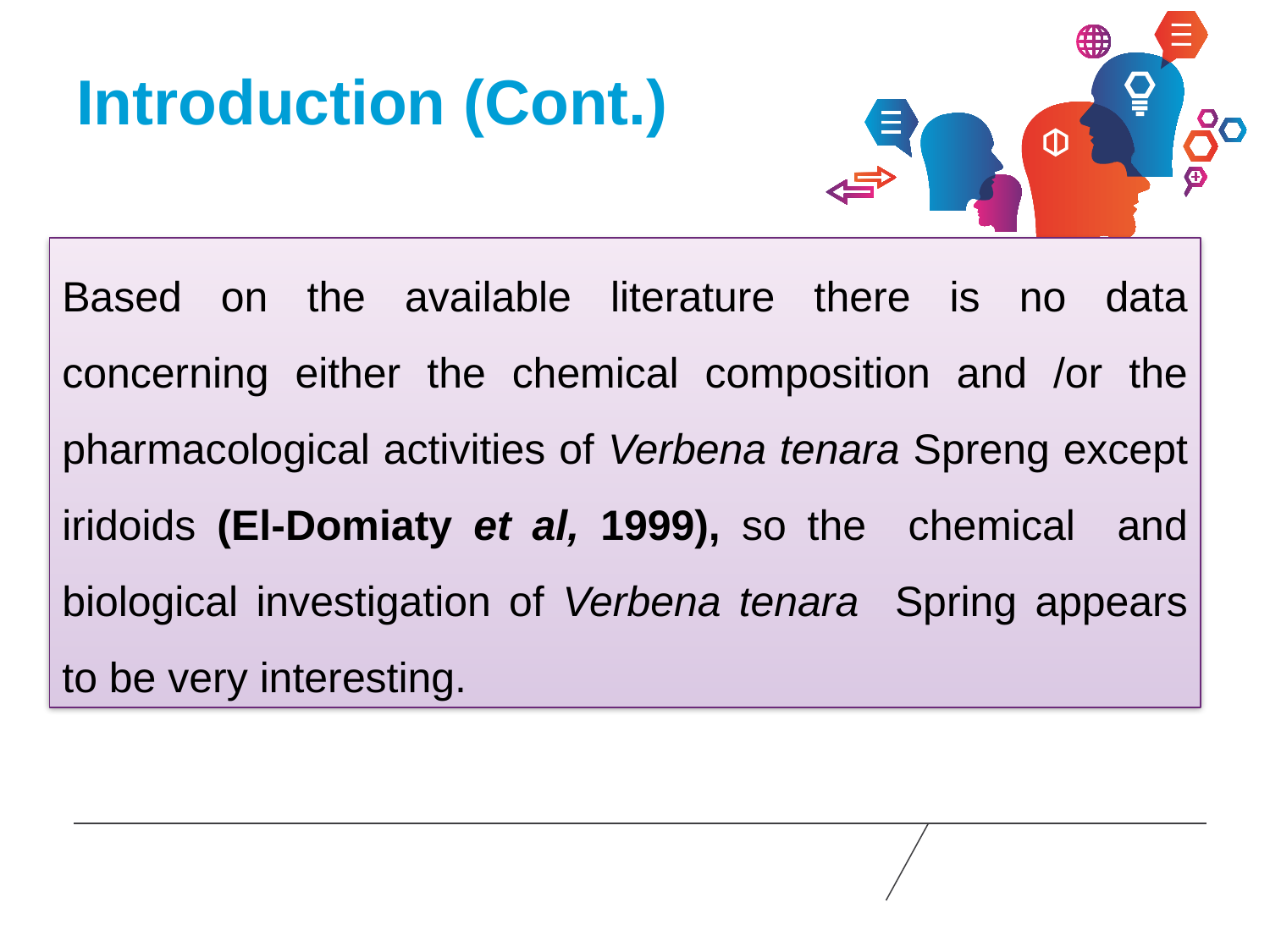

# Introduction (Cont.)
Based on the available literature there is no data concerning either the chemical composition and /or the pharmacological activities of Verbena tenara Spreng except iridoids (El-Domiaty et al, 1999), so the  chemical  and biological investigation of Verbena tenara  Spring appears to be very interesting.